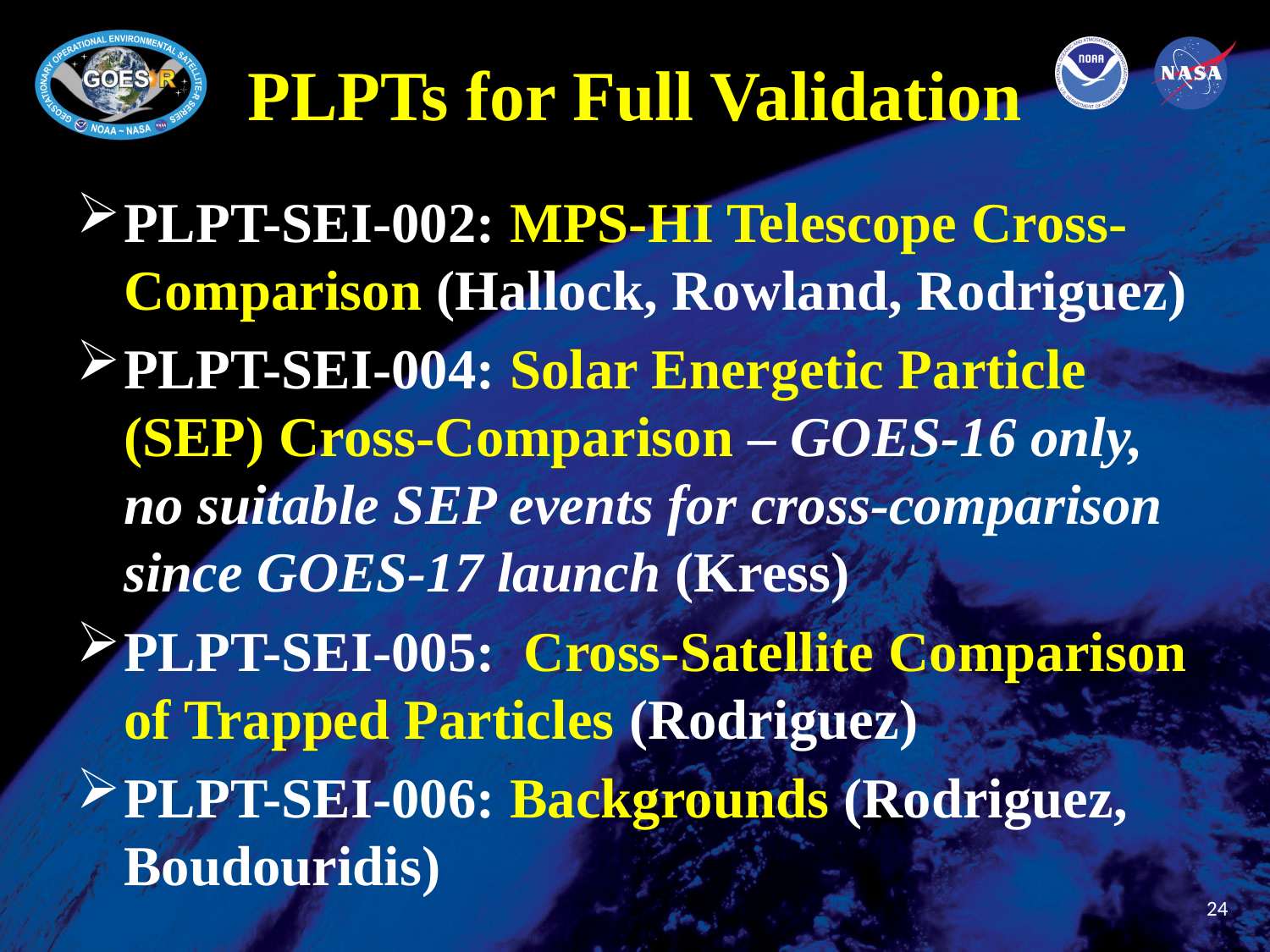

# PLPTs for Full Validation
PLPT-SEI-002: MPS-HI Telescope Cross-Comparison (Hallock, Rowland, Rodriguez)
PLPT-SEI-004: Solar Energetic Particle (SEP) Cross-Comparison – GOES-16 only, no suitable SEP events for cross-comparison since GOES-17 launch (Kress)
PLPT-SEI-005:  Cross-Satellite Comparison of Trapped Particles (Rodriguez)
PLPT-SEI-006: Backgrounds (Rodriguez, Boudouridis)
24